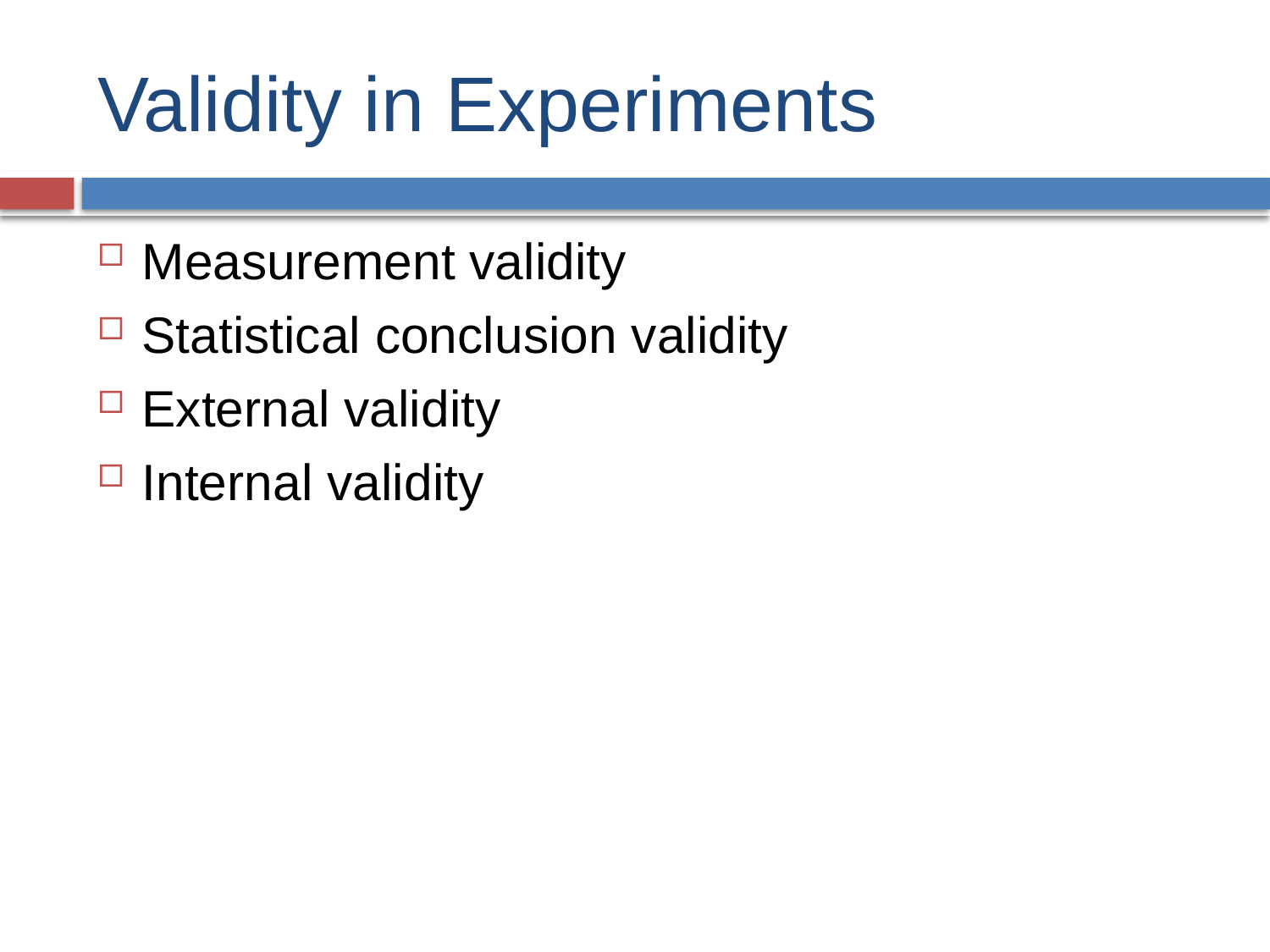

# Validity in Experiments
Measurement validity
Statistical conclusion validity
External validity
Internal validity